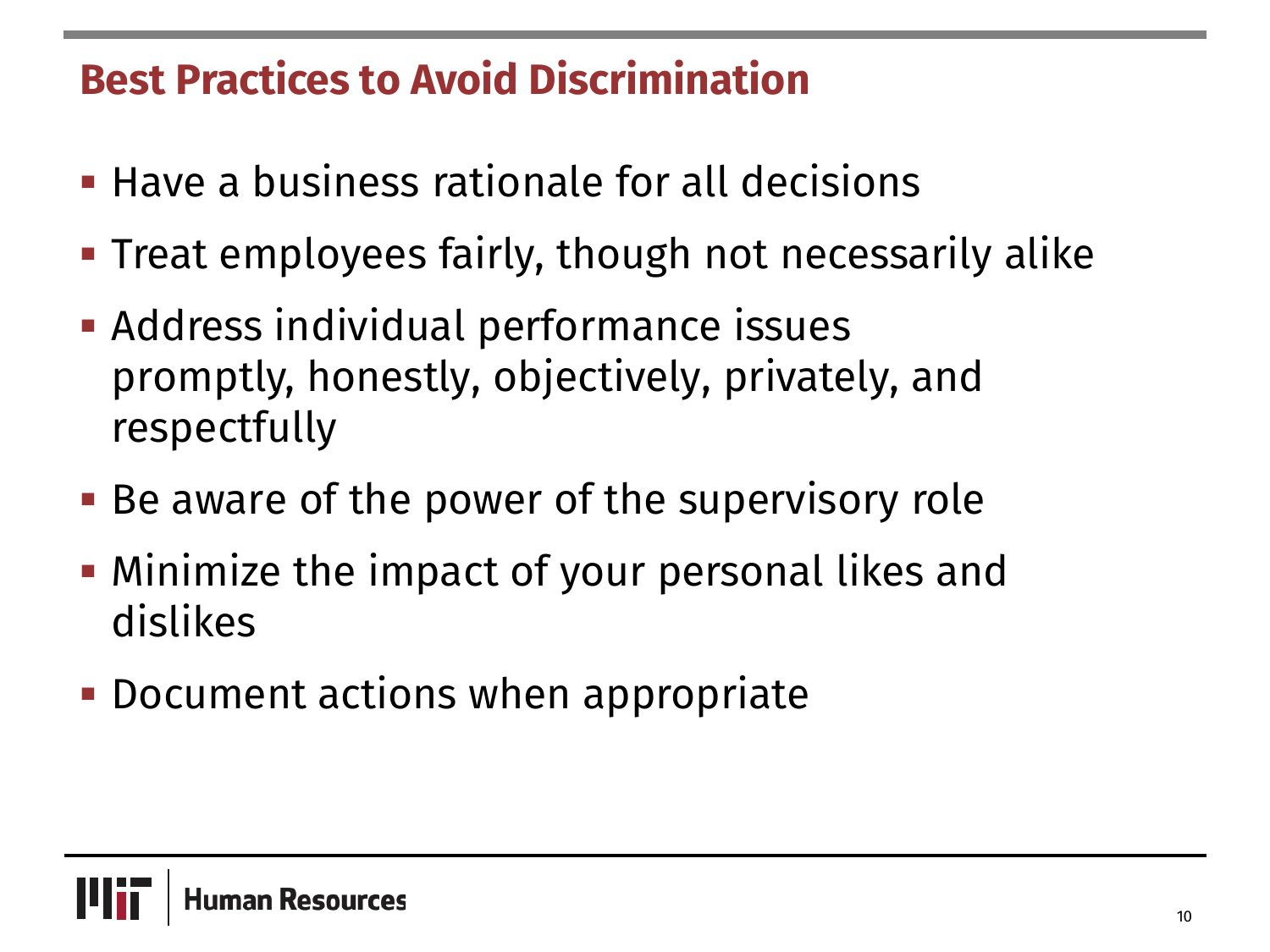

Best Practices to Avoid Discrimination

Have a business rationale for all decisions
Treat employees fairly, though not necessarily alike
Address individual performance issues promptly, honestly, objectively, privately, and respectfully
Be aware of the power of the supervisory role
Minimize the impact of your personal likes and dislikes
Document actions when appropriate
10